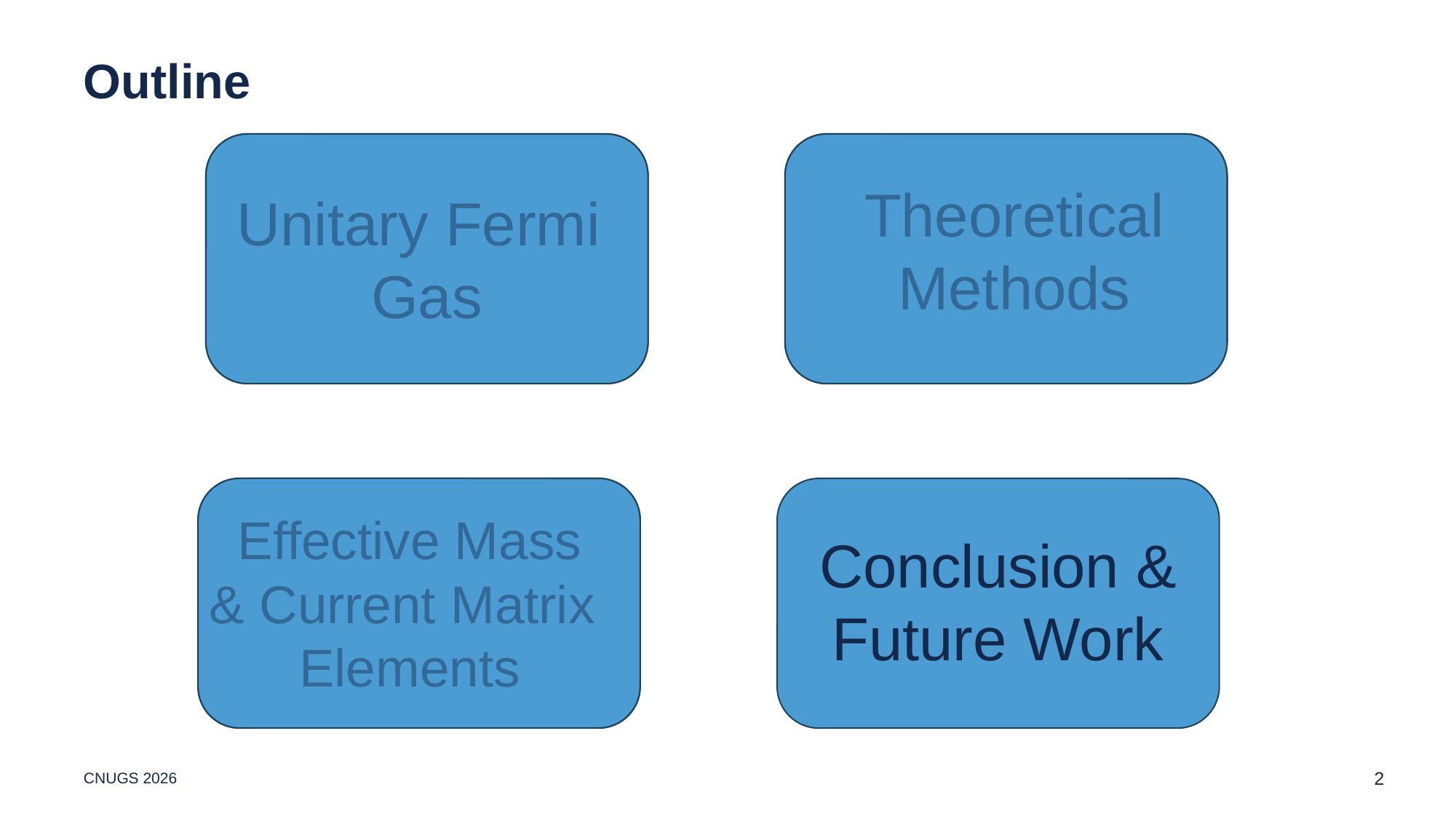

# Outline

Theoretical
Methods
Unitary Fermi
Gas

Effective Mass
& Current Matrix
Elements
Conclusion &
Future Work
CNUGS 2026
2